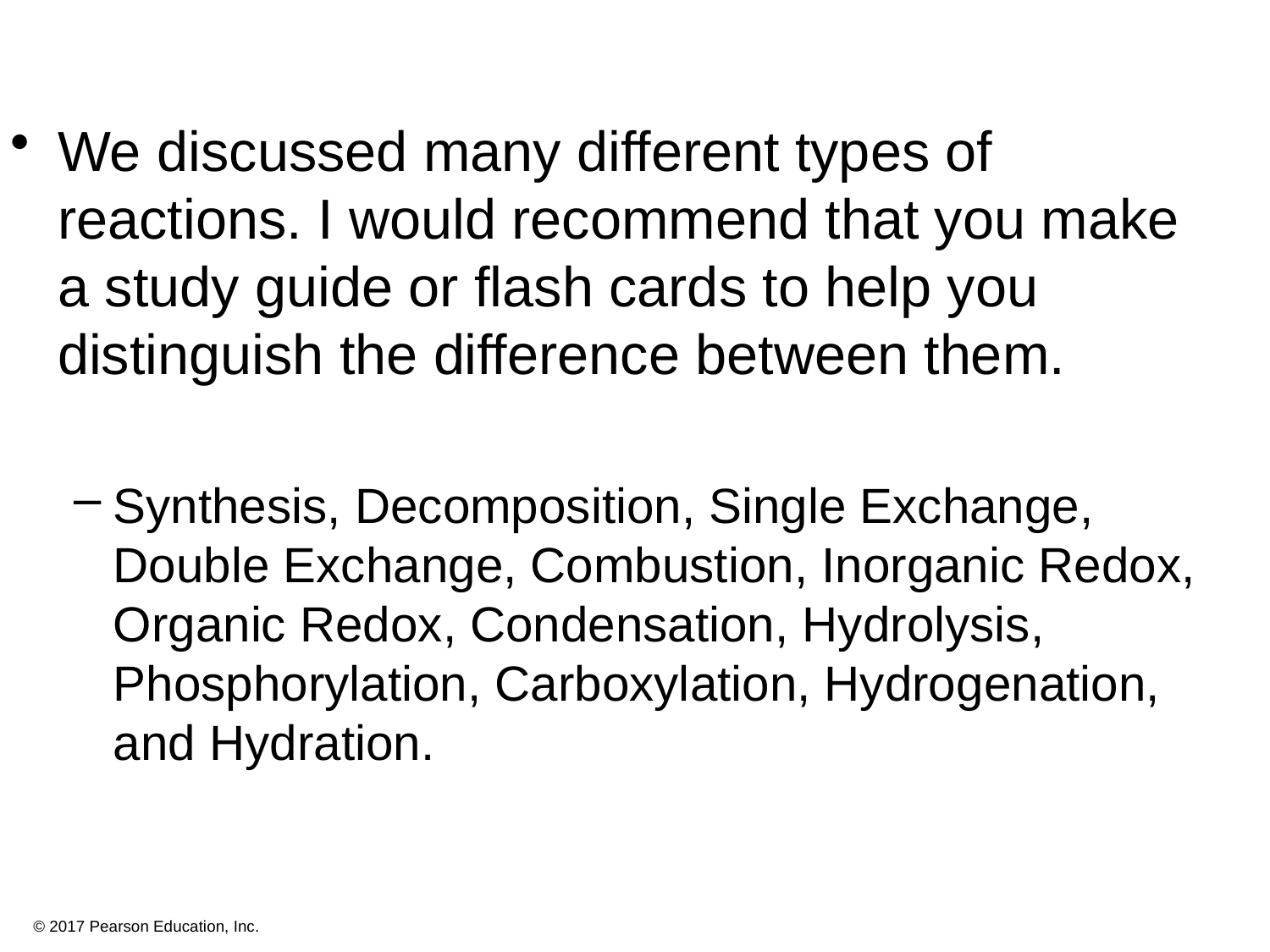

#
We discussed many different types of reactions. I would recommend that you make a study guide or flash cards to help you distinguish the difference between them.

Synthesis, Decomposition, Single Exchange, Double Exchange, Combustion, Inorganic Redox, Organic Redox, Condensation, Hydrolysis, Phosphorylation, Carboxylation, Hydrogenation, and Hydration.